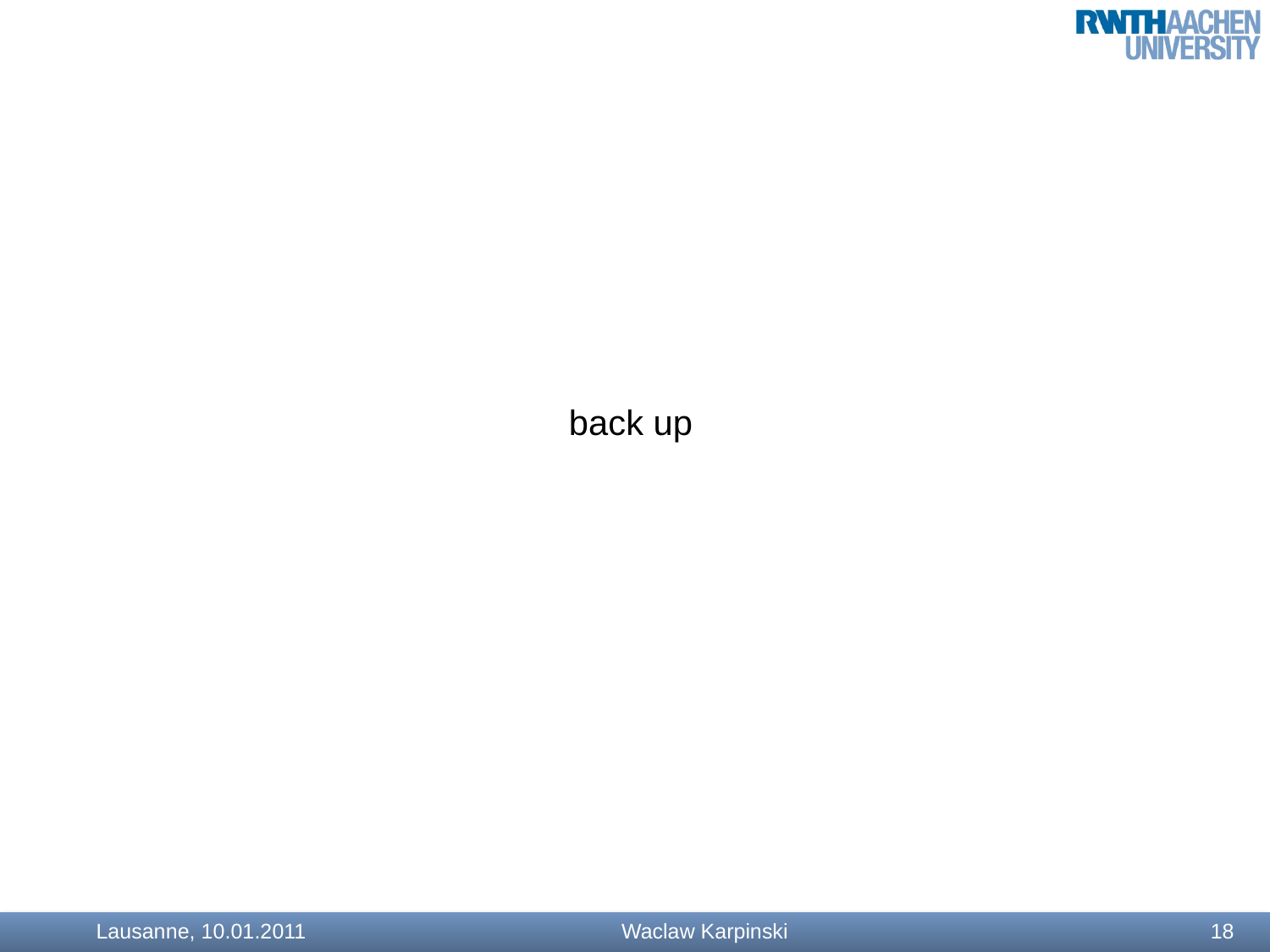

#
back up
Lausanne, 10.01.2011
 Waclaw Karpinski
18